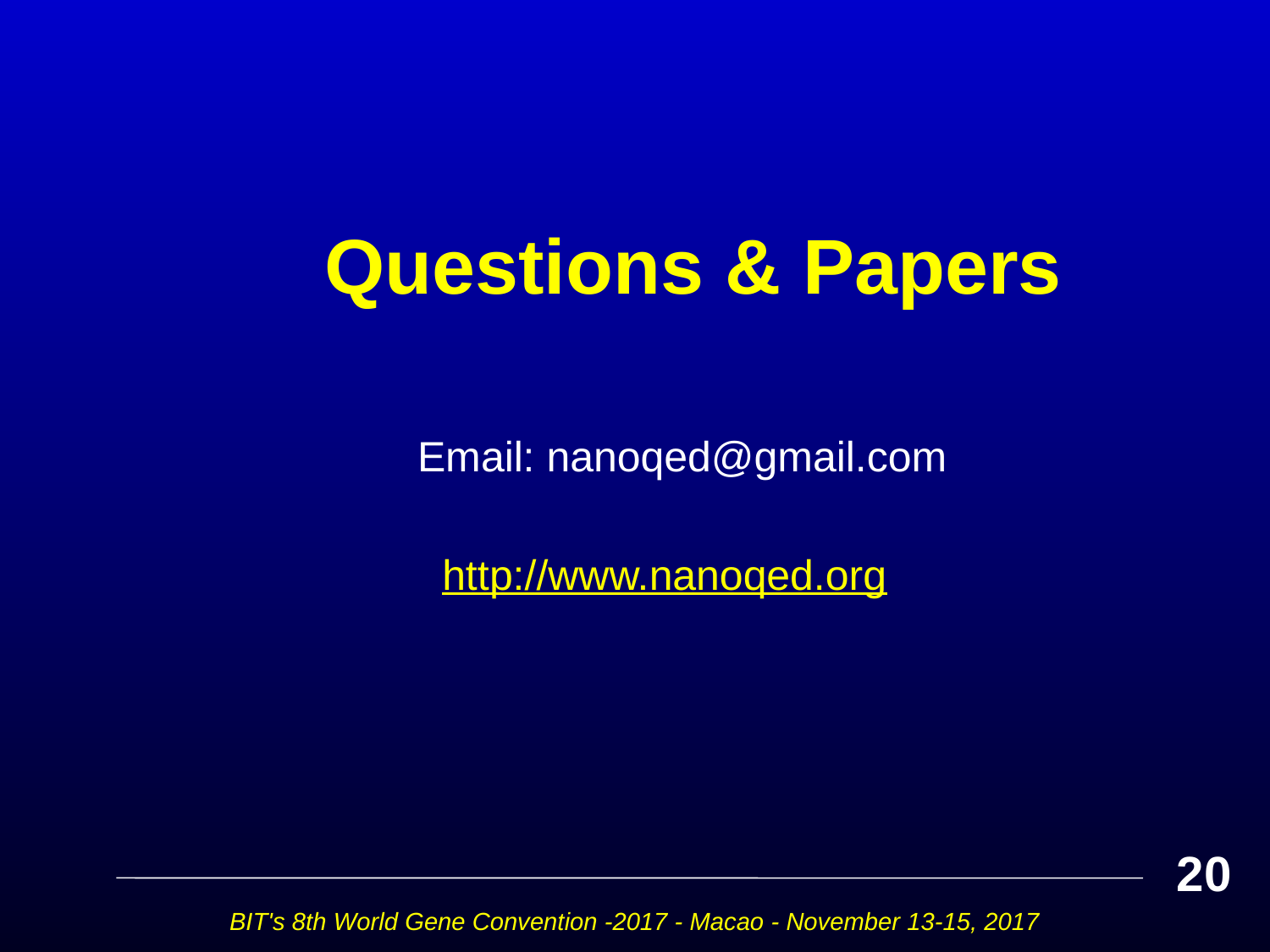

# Questions & Papers
        Email: nanoqed@gmail.com

     http://www.nanoqed.org

20
BIT's 8th World Gene Convention -2017 - Macao - November 13-15, 2017